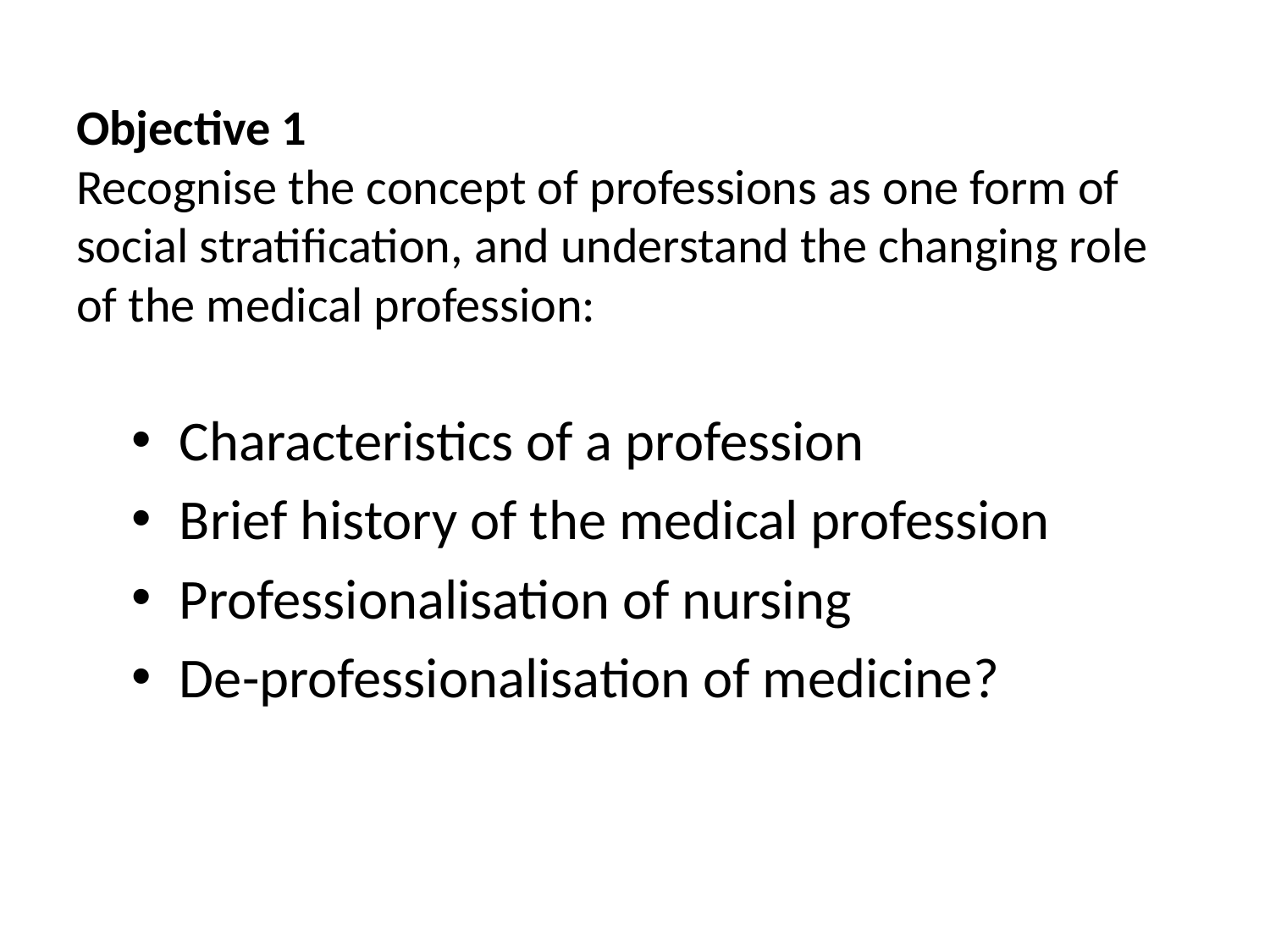

# Objective 1 Recognise the concept of professions as one form of social stratification, and understand the changing role of the medical profession:
Characteristics of a profession
Brief history of the medical profession
Professionalisation of nursing
De-professionalisation of medicine?